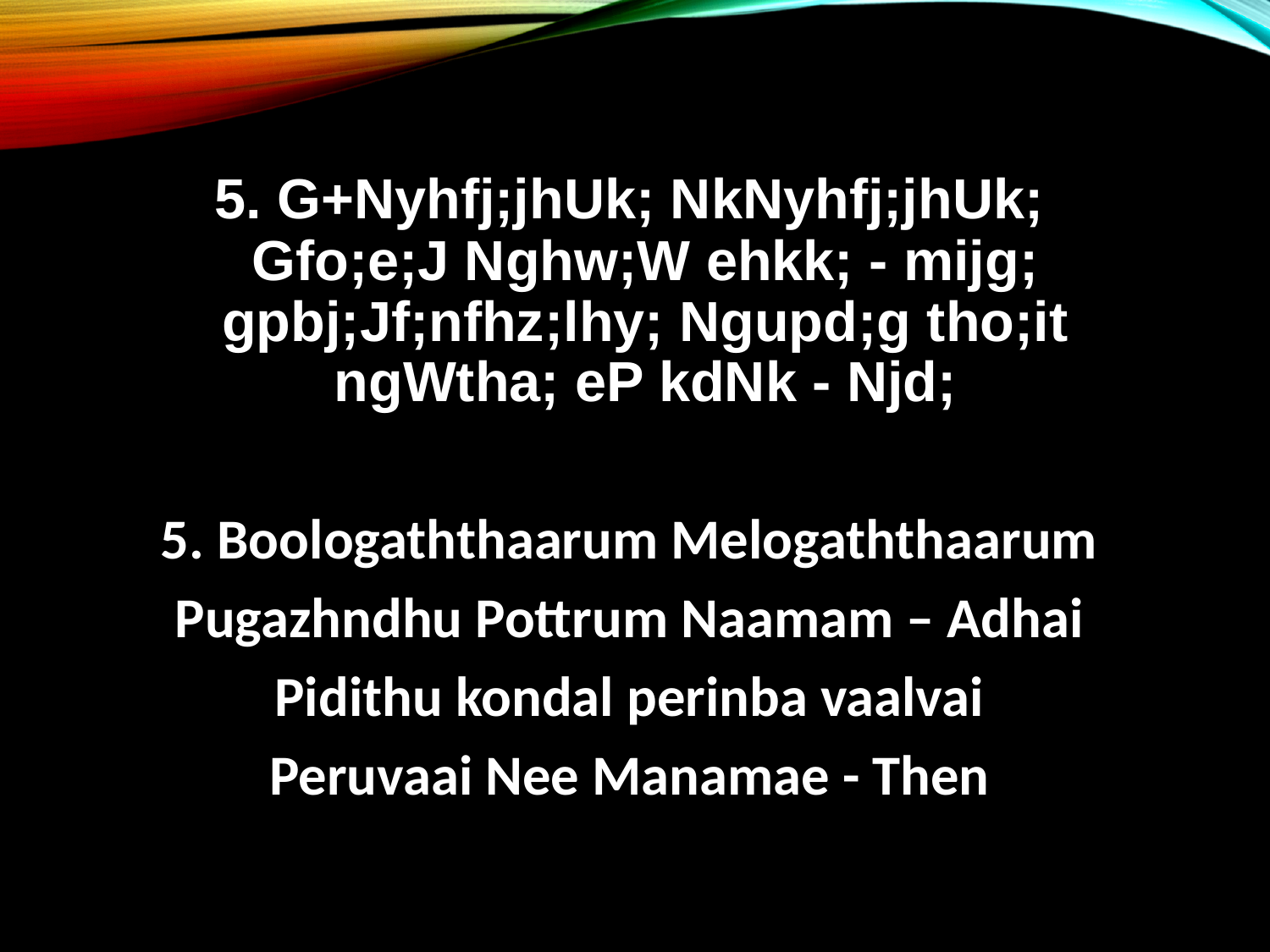

5. G+Nyhfj;jhUk; NkNyhfj;jhUk;
Gfo;e;J Nghw;W ehkk; - mijg;
gpbj;Jf;nfhz;lhy; Ngupd;g tho;it
ngWtha; eP kdNk - Njd;

5. Boologaththaarum Melogaththaarum
Pugazhndhu Pottrum Naamam – Adhai
Pidithu kondal perinba vaalvai
Peruvaai Nee Manamae - Then